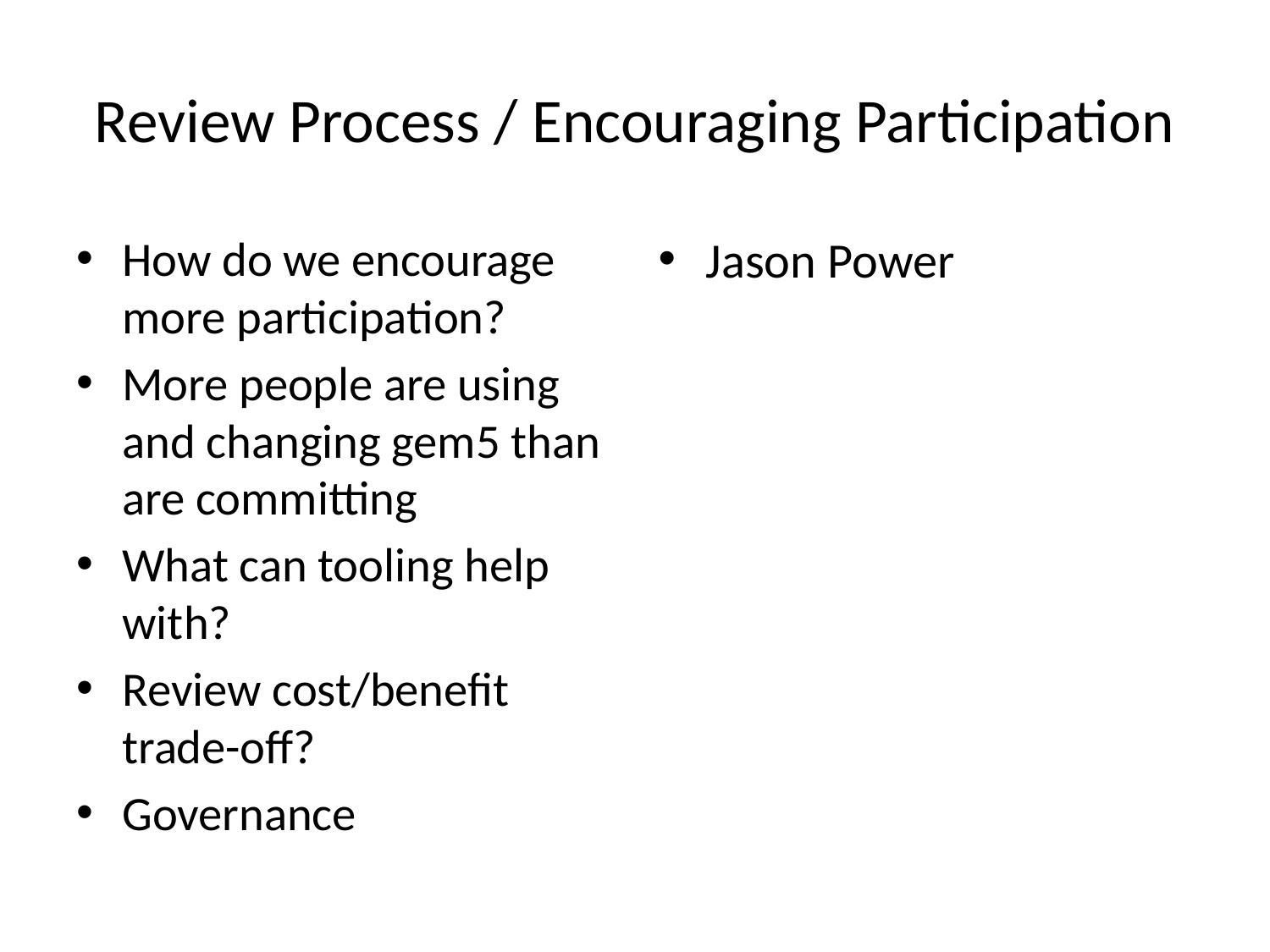

# Review Process / Encouraging Participation
How do we encourage more participation?
More people are using and changing gem5 than are committing
What can tooling help with?
Review cost/benefit trade-off?
Governance

Jason Power